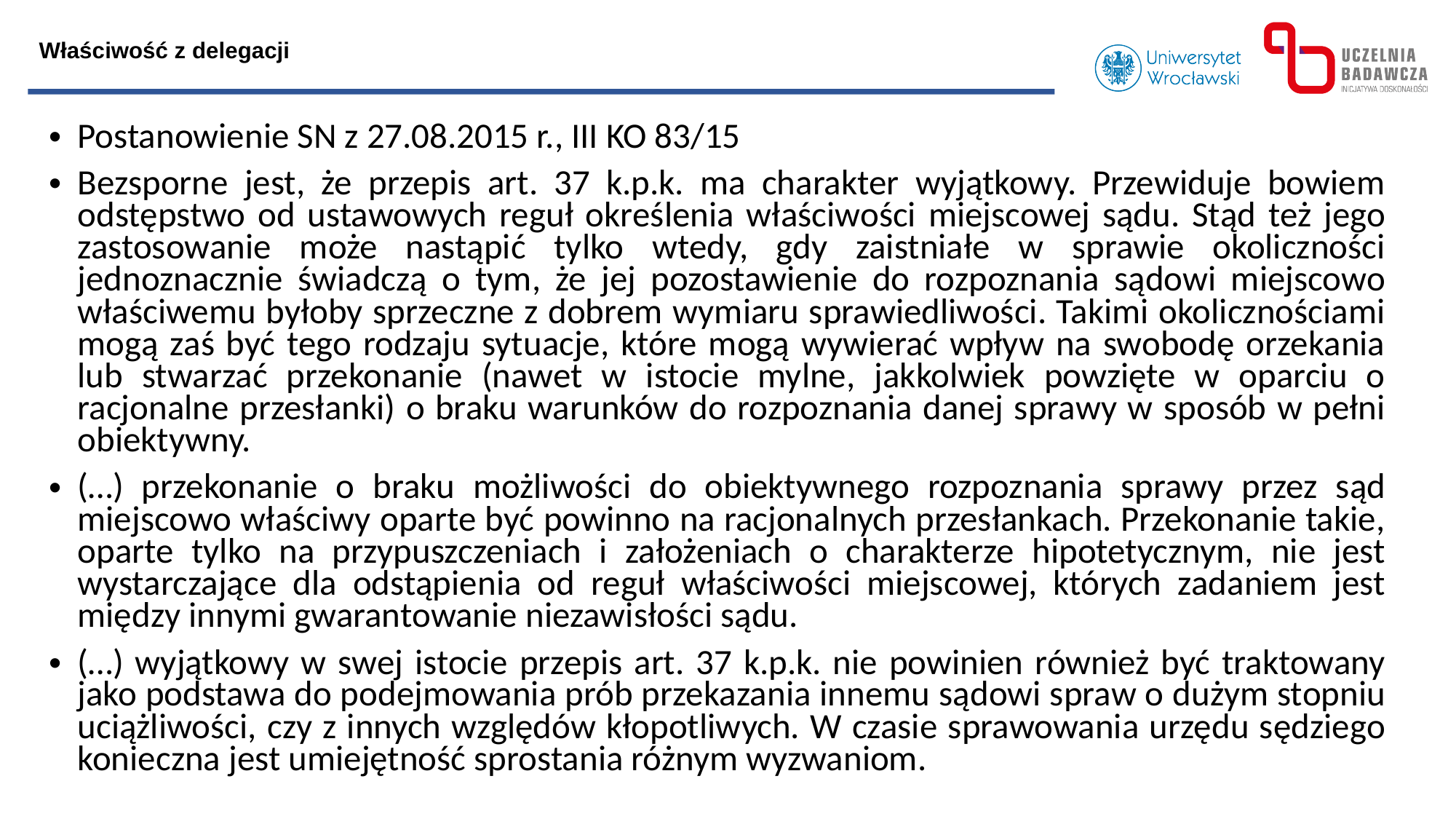

Właściwość z delegacji
Postanowienie SN z 27.08.2015 r., III KO 83/15
Bezsporne jest, że przepis art. 37 k.p.k. ma charakter wyjątkowy. Przewiduje bowiem odstępstwo od ustawowych reguł określenia właściwości miejscowej sądu. Stąd też jego zastosowanie może nastąpić tylko wtedy, gdy zaistniałe w sprawie okoliczności jednoznacznie świadczą o tym, że jej pozostawienie do rozpoznania sądowi miejscowo właściwemu byłoby sprzeczne z dobrem wymiaru sprawiedliwości. Takimi okolicznościami mogą zaś być tego rodzaju sytuacje, które mogą wywierać wpływ na swobodę orzekania lub stwarzać przekonanie (nawet w istocie mylne, jakkolwiek powzięte w oparciu o racjonalne przesłanki) o braku warunków do rozpoznania danej sprawy w sposób w pełni obiektywny.
(…) przekonanie o braku możliwości do obiektywnego rozpoznania sprawy przez sąd miejscowo właściwy oparte być powinno na racjonalnych przesłankach. Przekonanie takie, oparte tylko na przypuszczeniach i założeniach o charakterze hipotetycznym, nie jest wystarczające dla odstąpienia od reguł właściwości miejscowej, których zadaniem jest między innymi gwarantowanie niezawisłości sądu.
(…) wyjątkowy w swej istocie przepis art. 37 k.p.k. nie powinien również być traktowany jako podstawa do podejmowania prób przekazania innemu sądowi spraw o dużym stopniu uciążliwości, czy z innych względów kłopotliwych. W czasie sprawowania urzędu sędziego konieczna jest umiejętność sprostania różnym wyzwaniom.